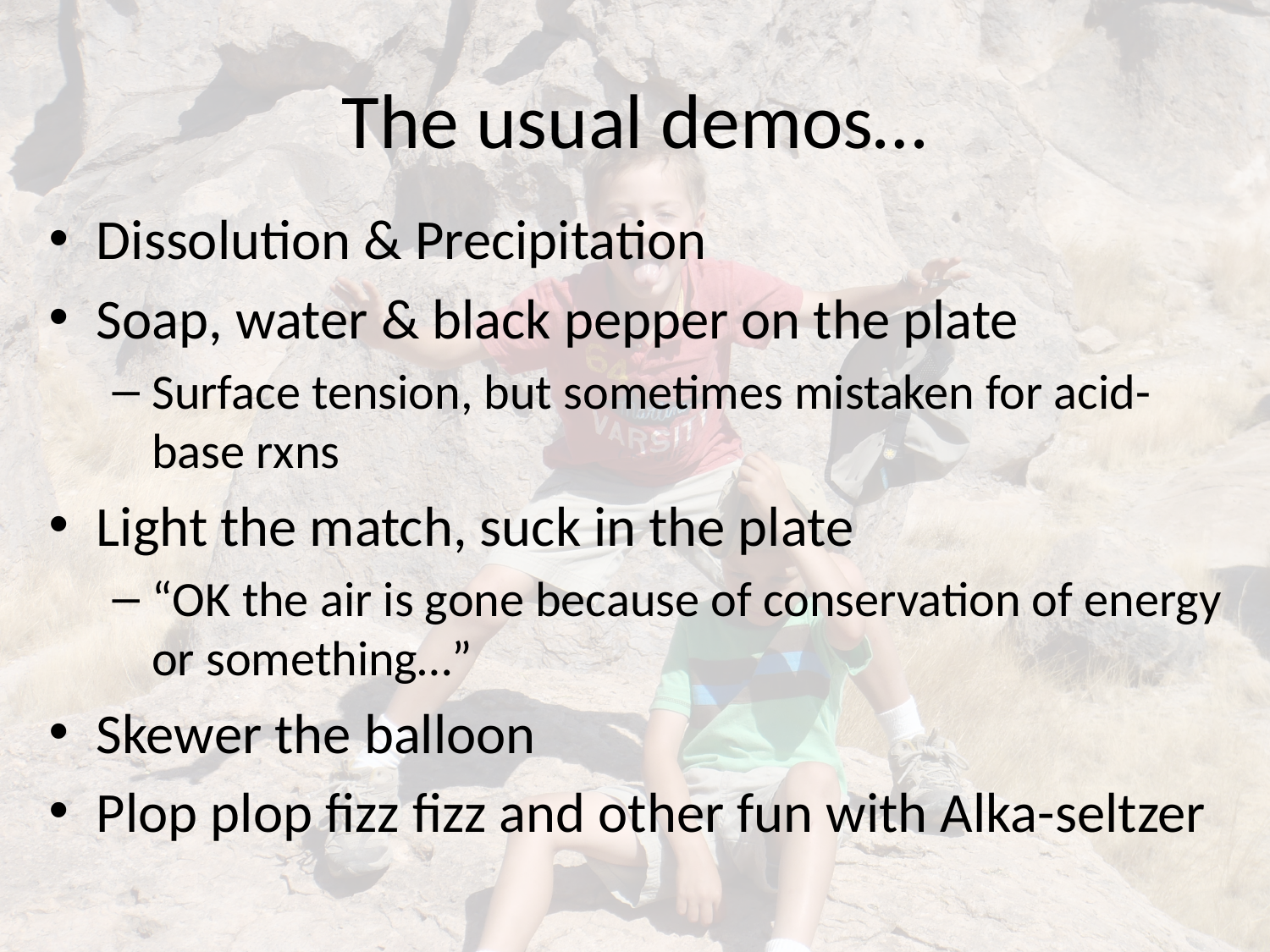

# The usual demos…
Dissolution & Precipitation
Soap, water & black pepper on the plate
Surface tension, but sometimes mistaken for acid-base rxns
Light the match, suck in the plate
“OK the air is gone because of conservation of energy or something…”
Skewer the balloon
Plop plop fizz fizz and other fun with Alka-seltzer